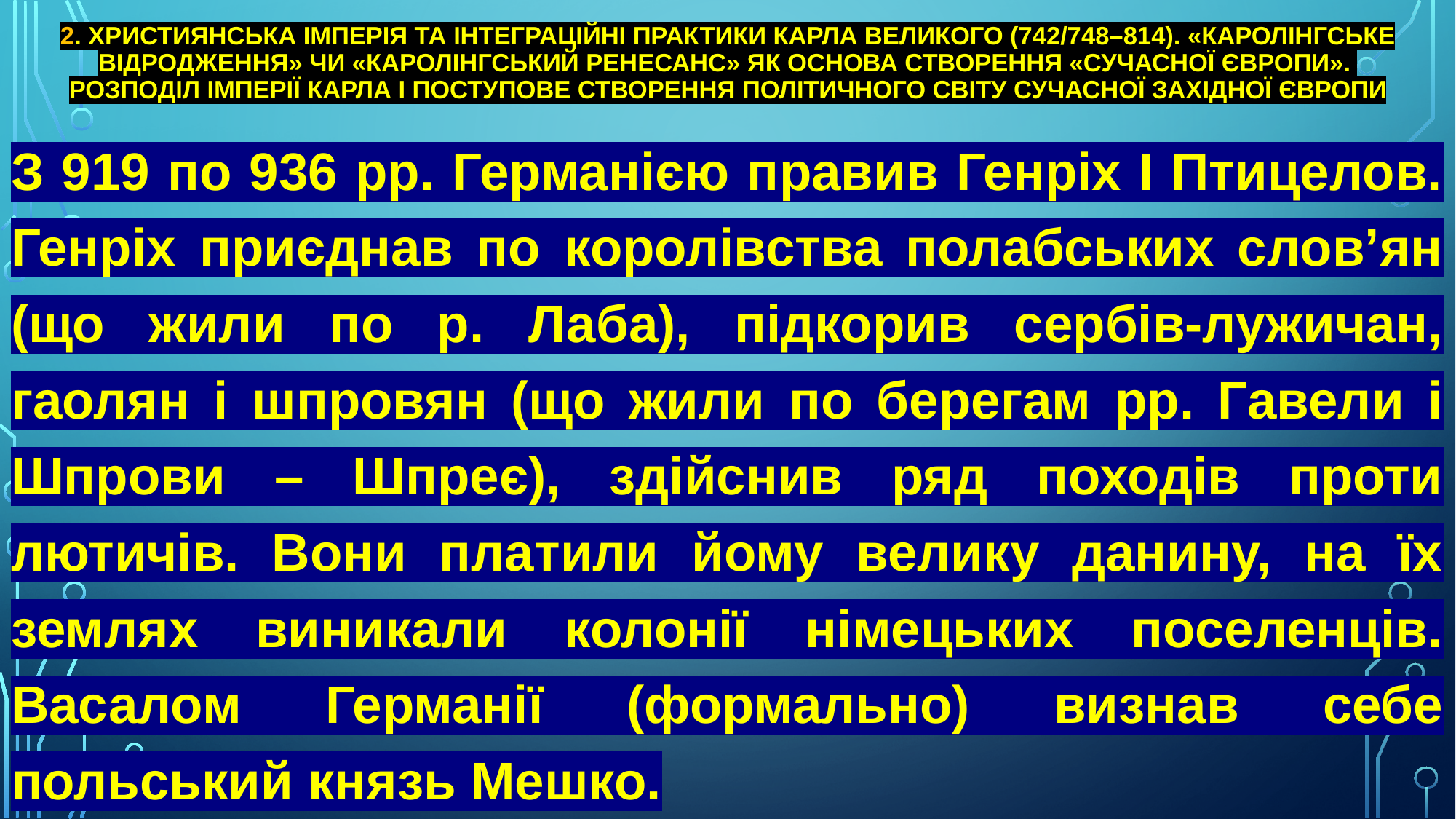

# 2. Християнська імперія та інтеграційні практики Карла Великого (742/748–814). «Каролінгське відродження» чи «Каролінгський ренесанс» як основа створення «сучасної Європи». Розподіл імперії Карла і поступове створення політичного світу сучасної Західної Європи
З 919 по 936 рр. Германією правив Генріх I Птицелов. Генріх приєднав по королівства полабських слов’ян (що жили по р. Лаба), підкорив сербів-лужичан, гаолян і шпровян (що жили по берегам рр. Гавели і Шпрови – Шпреє), здійснив ряд походів проти лютичів. Вони платили йому велику данину, на їх землях виникали колонії німецьких поселенців. Васалом Германії (формально) визнав себе польський князь Мешко.